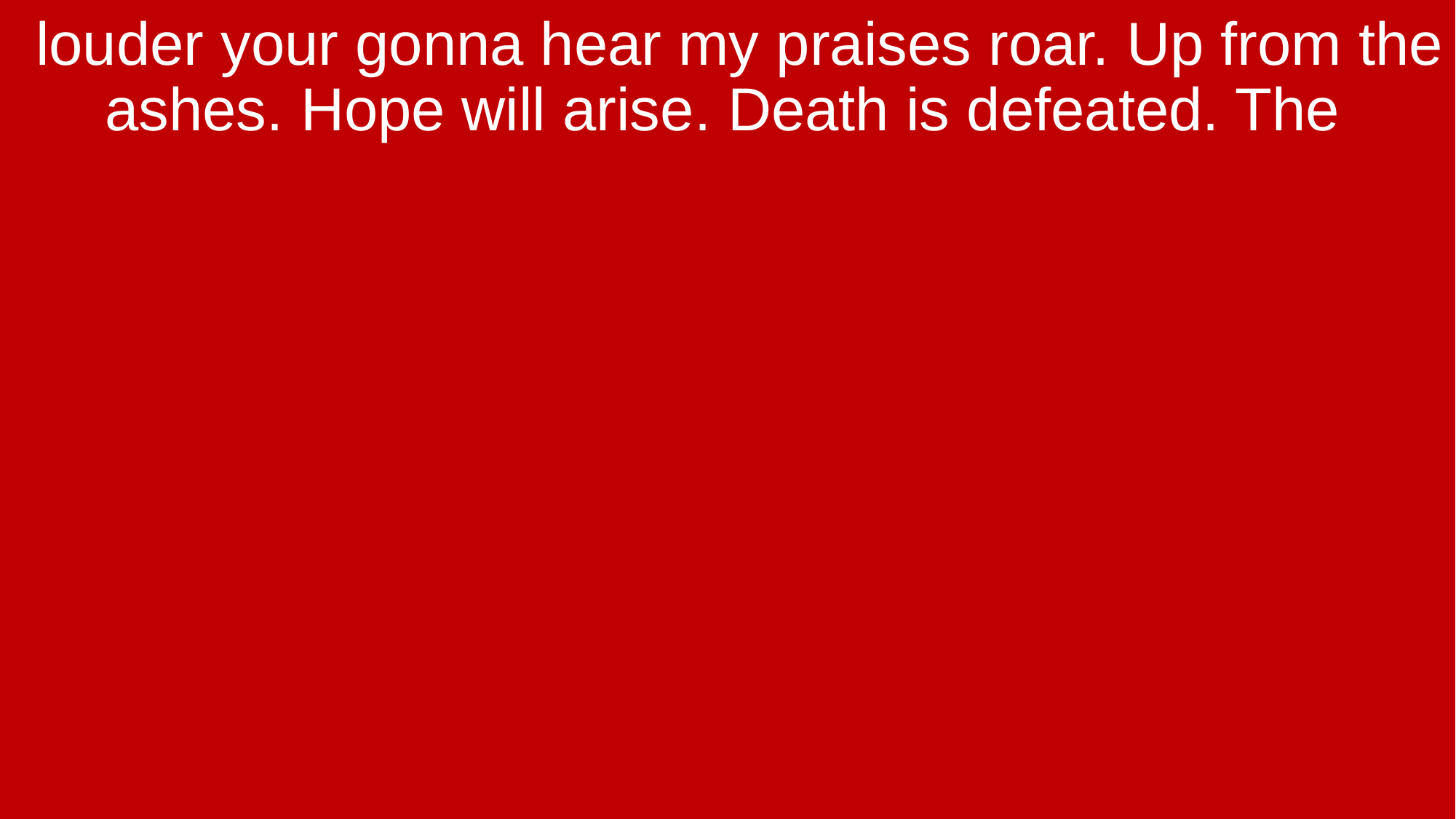

louder your gonna hear my praises roar. Up from the ashes. Hope will arise. Death is defeated. The